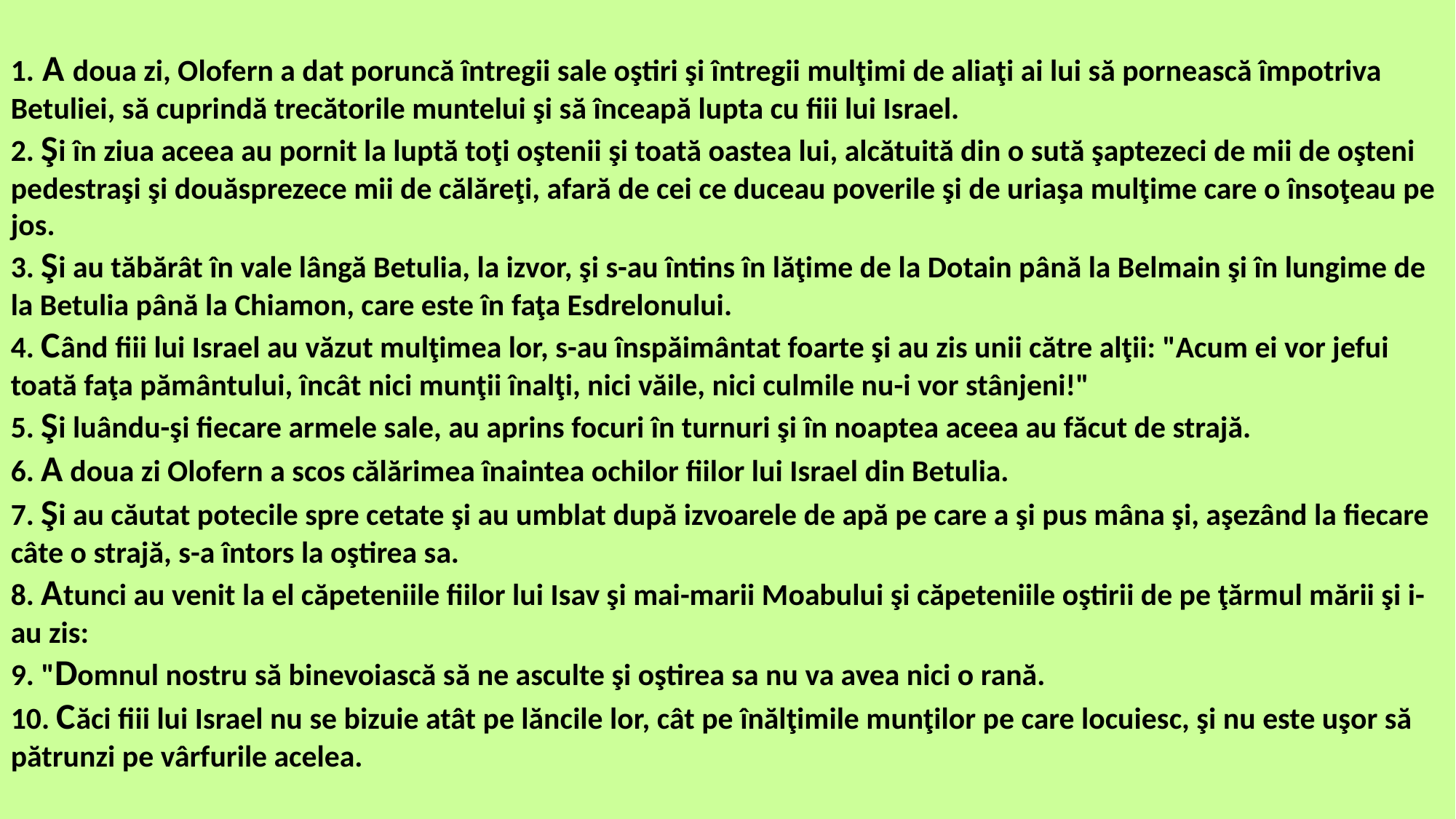

1. A doua zi, Olofern a dat poruncă întregii sale oştiri şi întregii mulţimi de aliaţi ai lui să pornească împotriva Betuliei, să cuprindă trecătorile muntelui şi să înceapă lupta cu fiii lui Israel.
2. Şi în ziua aceea au pornit la luptă toţi oştenii şi toată oastea lui, alcătuită din o sută şaptezeci de mii de oşteni pedestraşi şi douăsprezece mii de călăreţi, afară de cei ce duceau poverile şi de uriaşa mulţime care o însoţeau pe jos.
3. Şi au tăbărât în vale lângă Betulia, la izvor, şi s-au întins în lăţime de la Dotain până la Belmain şi în lungime de la Betulia până la Chiamon, care este în faţa Esdrelonului.
4. Când fiii lui Israel au văzut mulţimea lor, s-au înspăimântat foarte şi au zis unii către alţii: "Acum ei vor jefui toată faţa pământului, încât nici munţii înalţi, nici văile, nici culmile nu-i vor stânjeni!"
5. Şi luându-şi fiecare armele sale, au aprins focuri în turnuri şi în noaptea aceea au făcut de strajă.
6. A doua zi Olofern a scos călărimea înaintea ochilor fiilor lui Israel din Betulia.
7. Şi au căutat potecile spre cetate şi au umblat după izvoarele de apă pe care a şi pus mâna şi, aşezând la fiecare câte o strajă, s-a întors la oştirea sa.
8. Atunci au venit la el căpeteniile fiilor lui Isav şi mai-marii Moabului şi căpeteniile oştirii de pe ţărmul mării şi i-au zis:
9. "Domnul nostru să binevoiască să ne asculte şi oştirea sa nu va avea nici o rană.
10. Căci fiii lui Israel nu se bizuie atât pe lăncile lor, cât pe înălţimile munţilor pe care locuiesc, şi nu este uşor să pătrunzi pe vârfurile acelea.